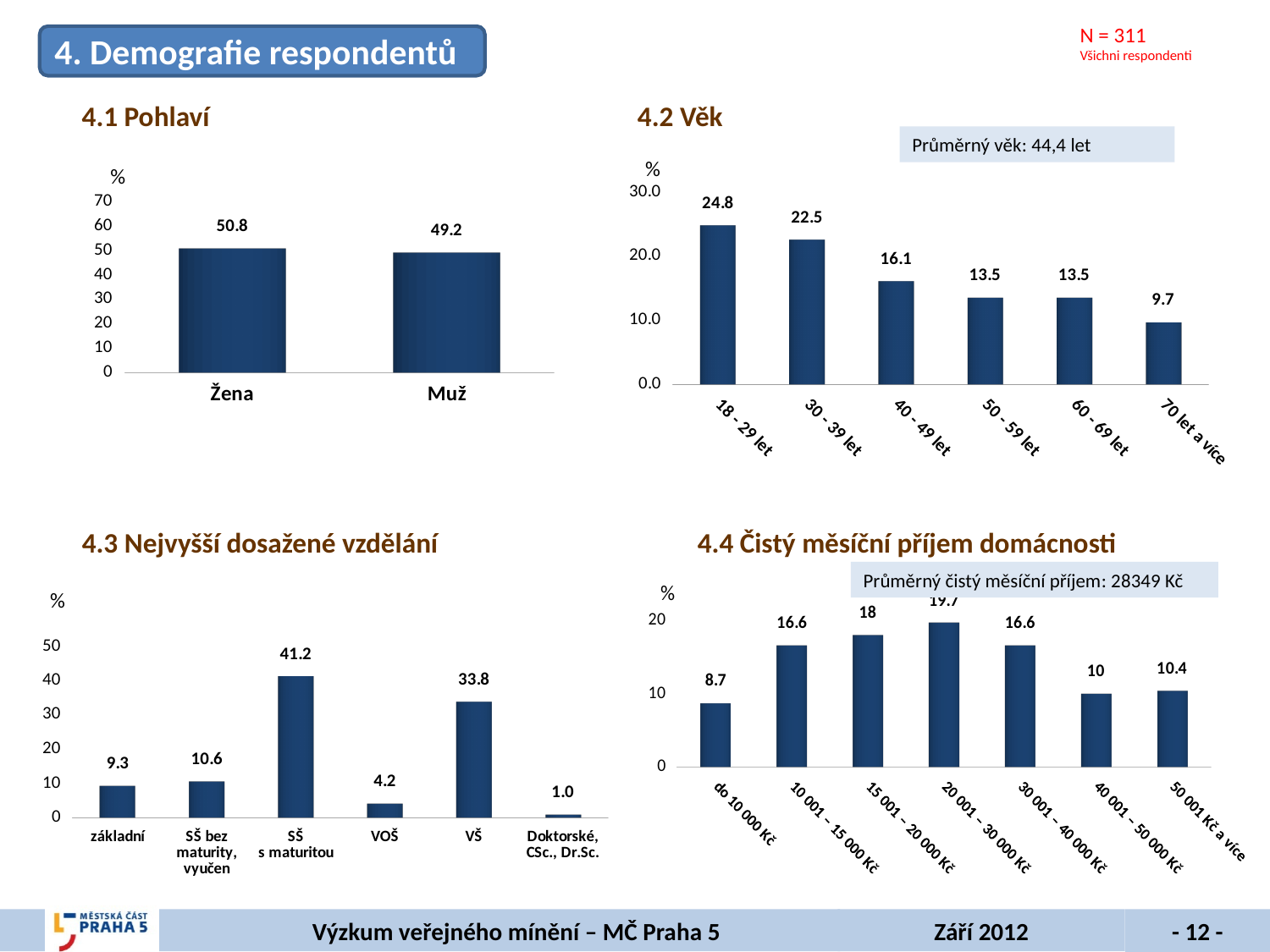

N = 311
Všichni respondenti
4. Demografie respondentů
4.2 Věk
4.1 Pohlaví

[unsupported chart]

[unsupported chart]

Průměrný věk: 44,4 let

[unsupported chart]

[unsupported chart]

4.3 Nejvyšší dosažené vzdělání
4.4 Čistý měsíční příjem domácnosti
Průměrný čistý měsíční příjem: 28349 Kč